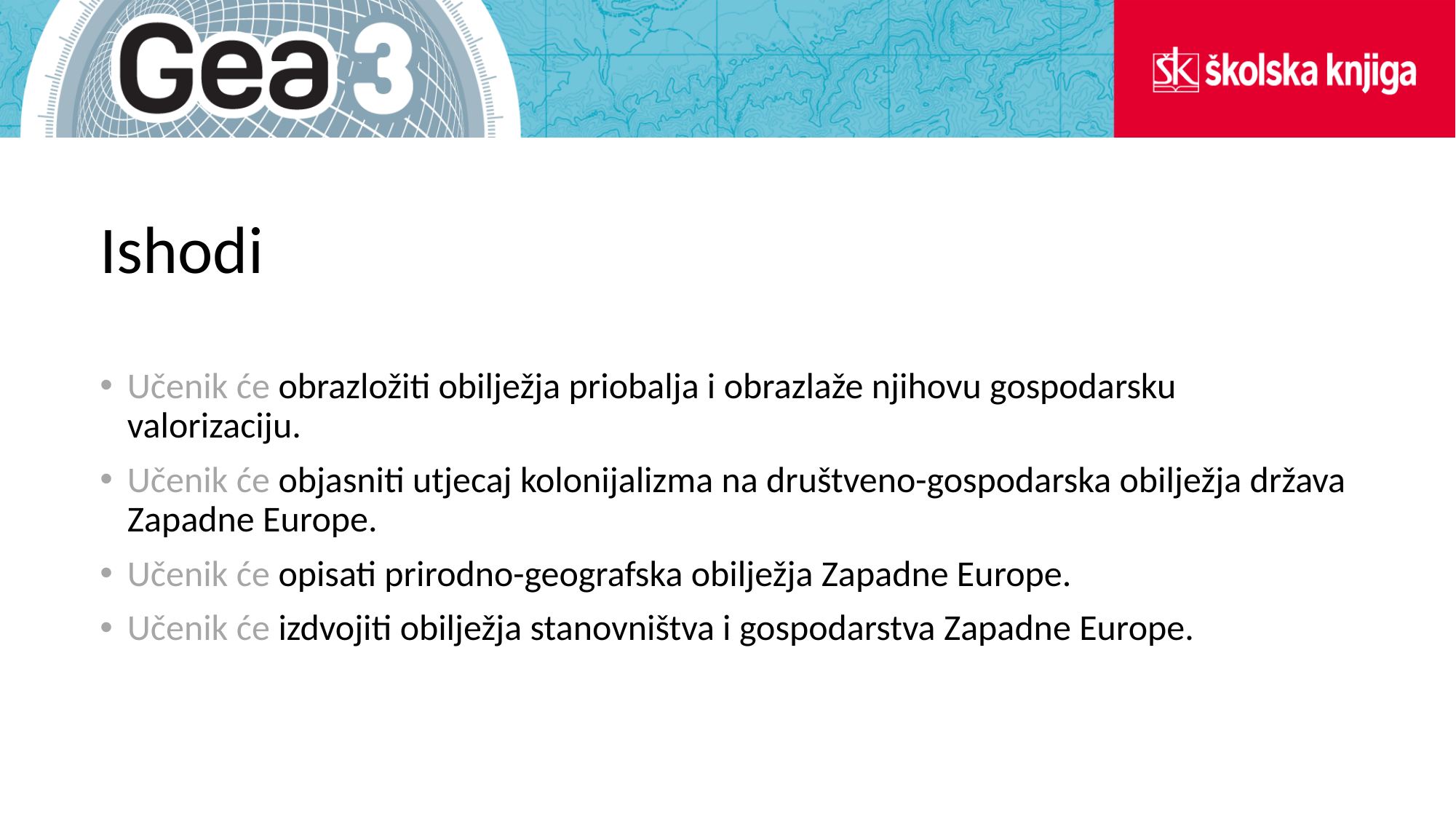

# Ishodi
Učenik će obrazložiti obilježja priobalja i obrazlaže njihovu gospodarsku valorizaciju.
Učenik će objasniti utjecaj kolonijalizma na društveno-gospodarska obilježja država Zapadne Europe.
Učenik će opisati prirodno-geografska obilježja Zapadne Europe.
Učenik će izdvojiti obilježja stanovništva i gospodarstva Zapadne Europe.